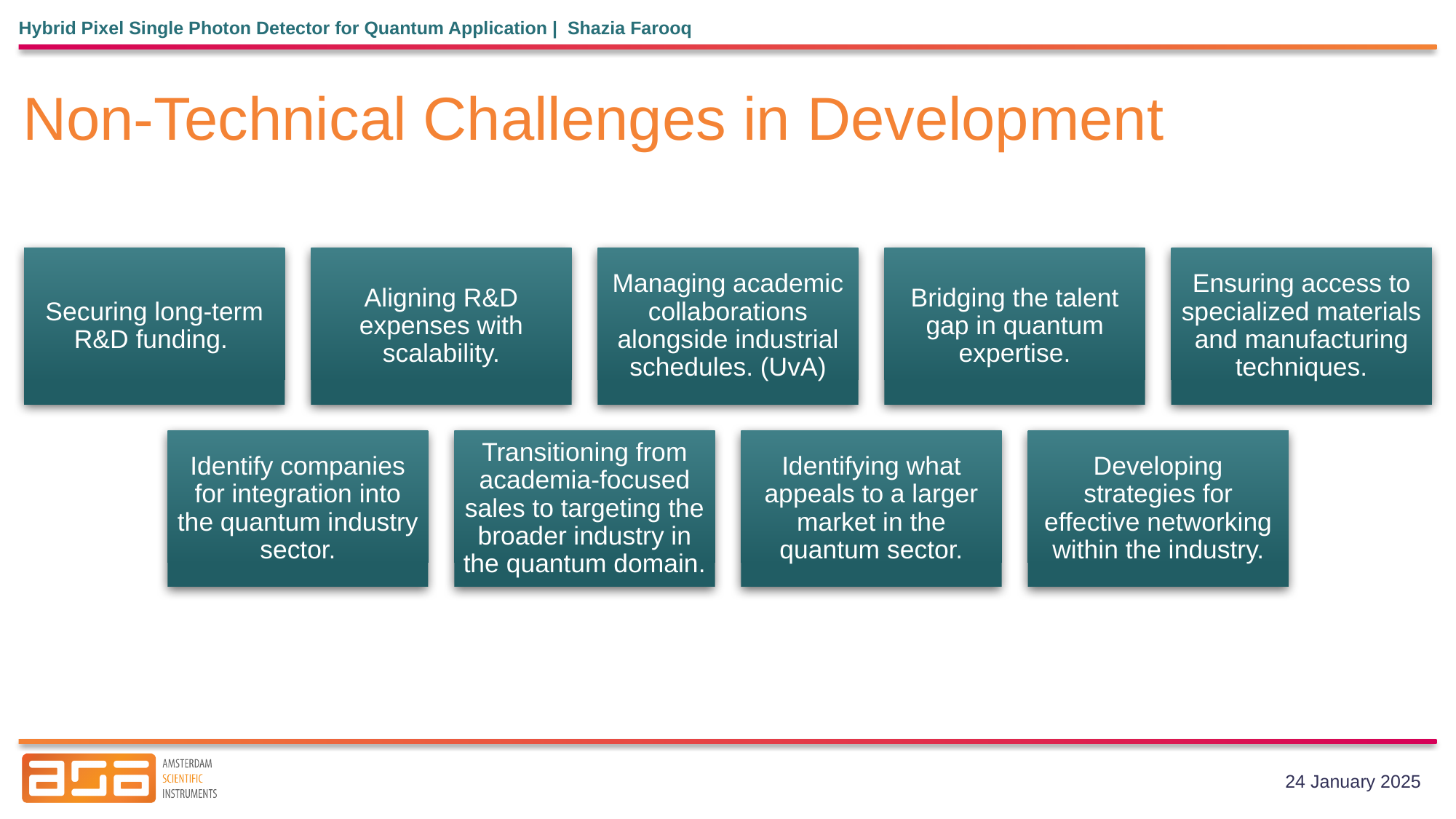

Hybrid Pixel Single Photon Detector for Quantum Application |  Shazia Farooq
# Non-Technical Challenges in Development
Securing long-term R&D funding.
Aligning R&D expenses with scalability.
Managing academic collaborations alongside industrial schedules. (UvA)
Bridging the talent gap in quantum expertise.
Ensuring access to specialized materials and manufacturing techniques.
Identify companies for integration into the quantum industry sector.
Transitioning from academia-focused sales to targeting the broader industry in the quantum domain.
Identifying what appeals to a larger market in the quantum sector.
Developing strategies for effective networking within the industry.
24 January 2025